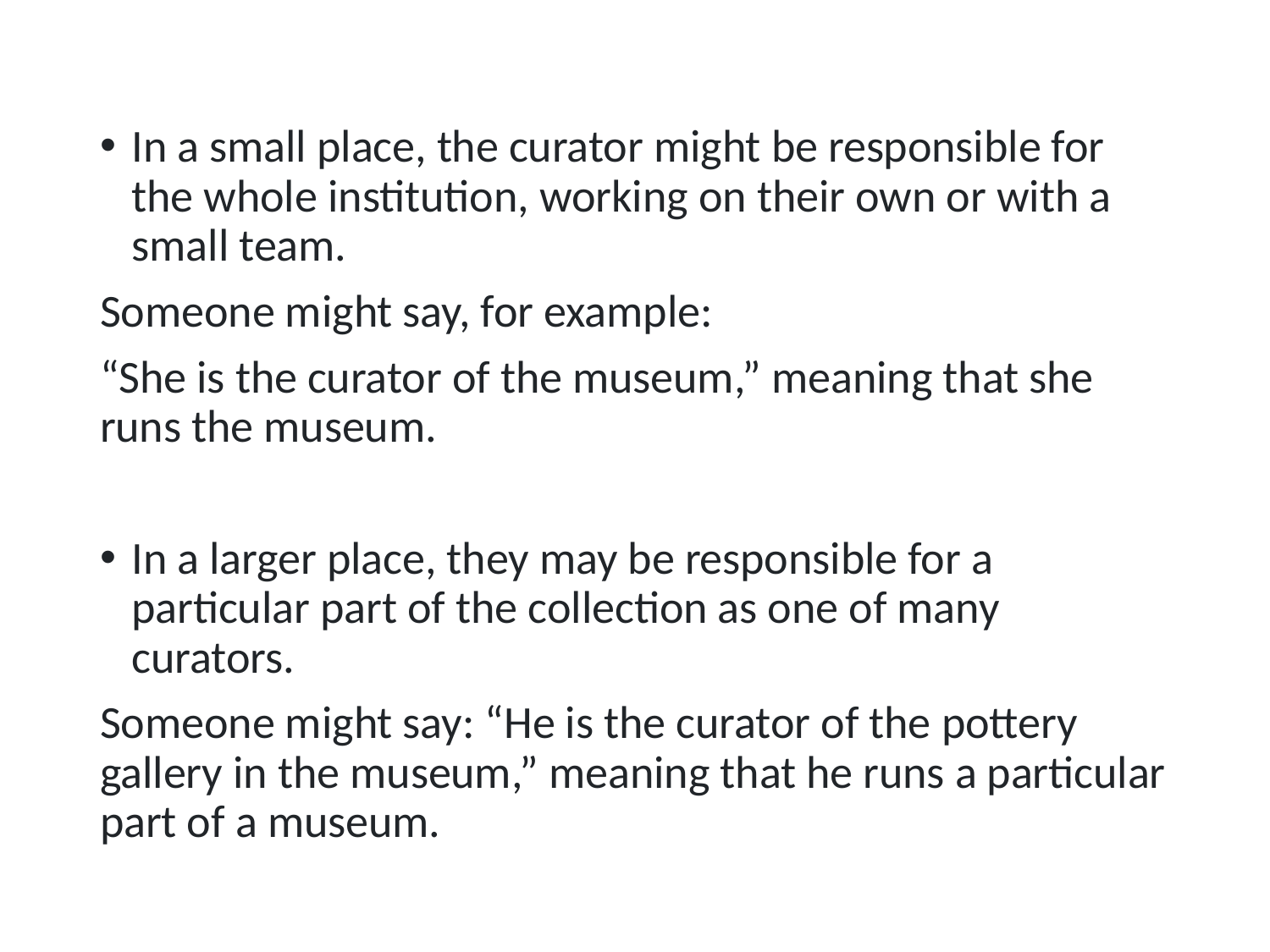

In a small place, the curator might be responsible for the whole institution, working on their own or with a small team.
Someone might say, for example:
“She is the curator of the museum,” meaning that she runs the museum.

In a larger place, they may be responsible for a particular part of the collection as one of many curators.
Someone might say: “He is the curator of the pottery gallery in the museum,” meaning that he runs a particular part of a museum.